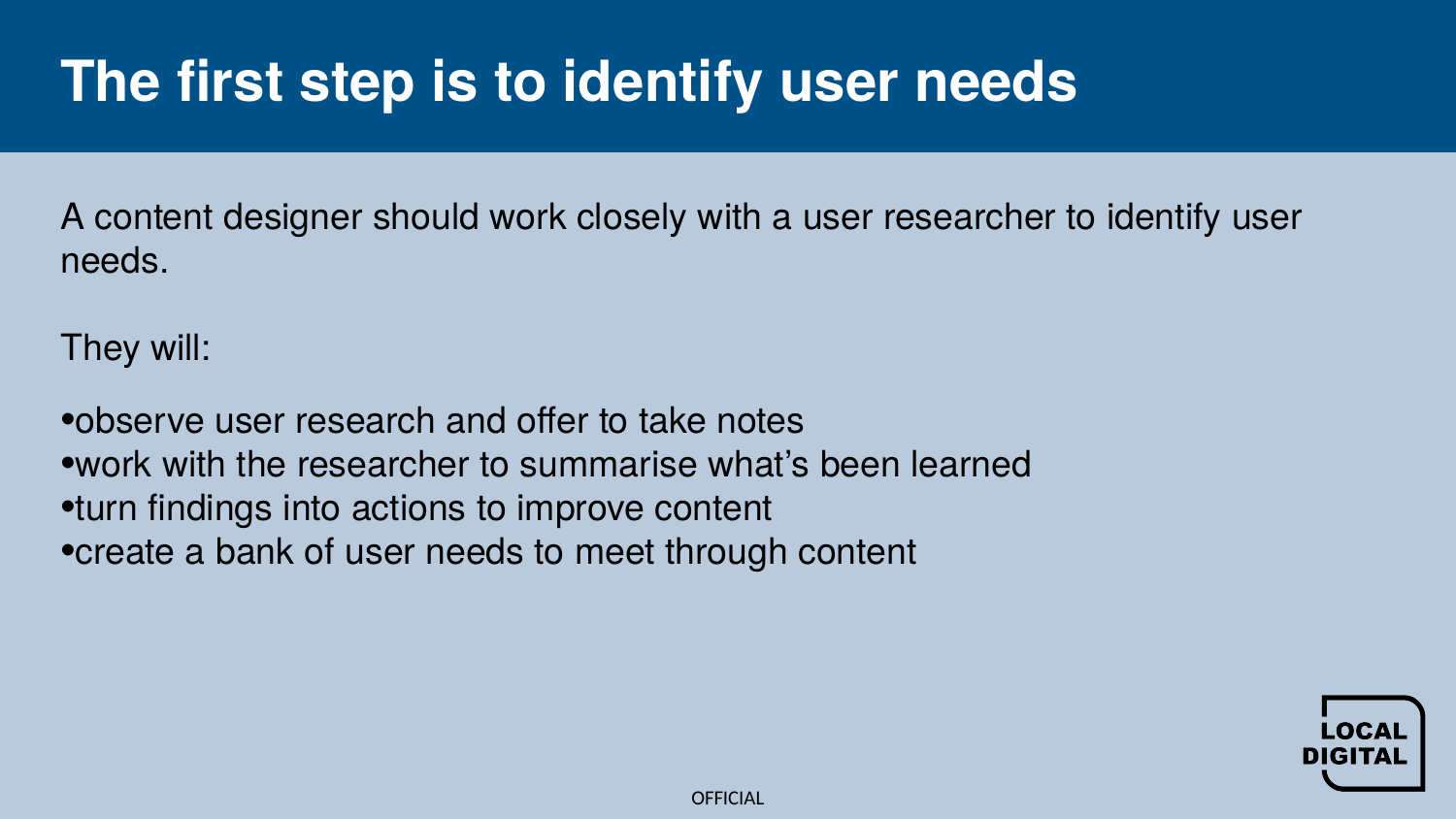

# The first step is to identify user needs
A content designer should work closely with a user researcher to identify user needs.​​

They will:​

observe user research and offer to take notes​
work with the researcher to summarise what’s been learned
turn findings into actions to improve content
create a bank of user needs to meet through content